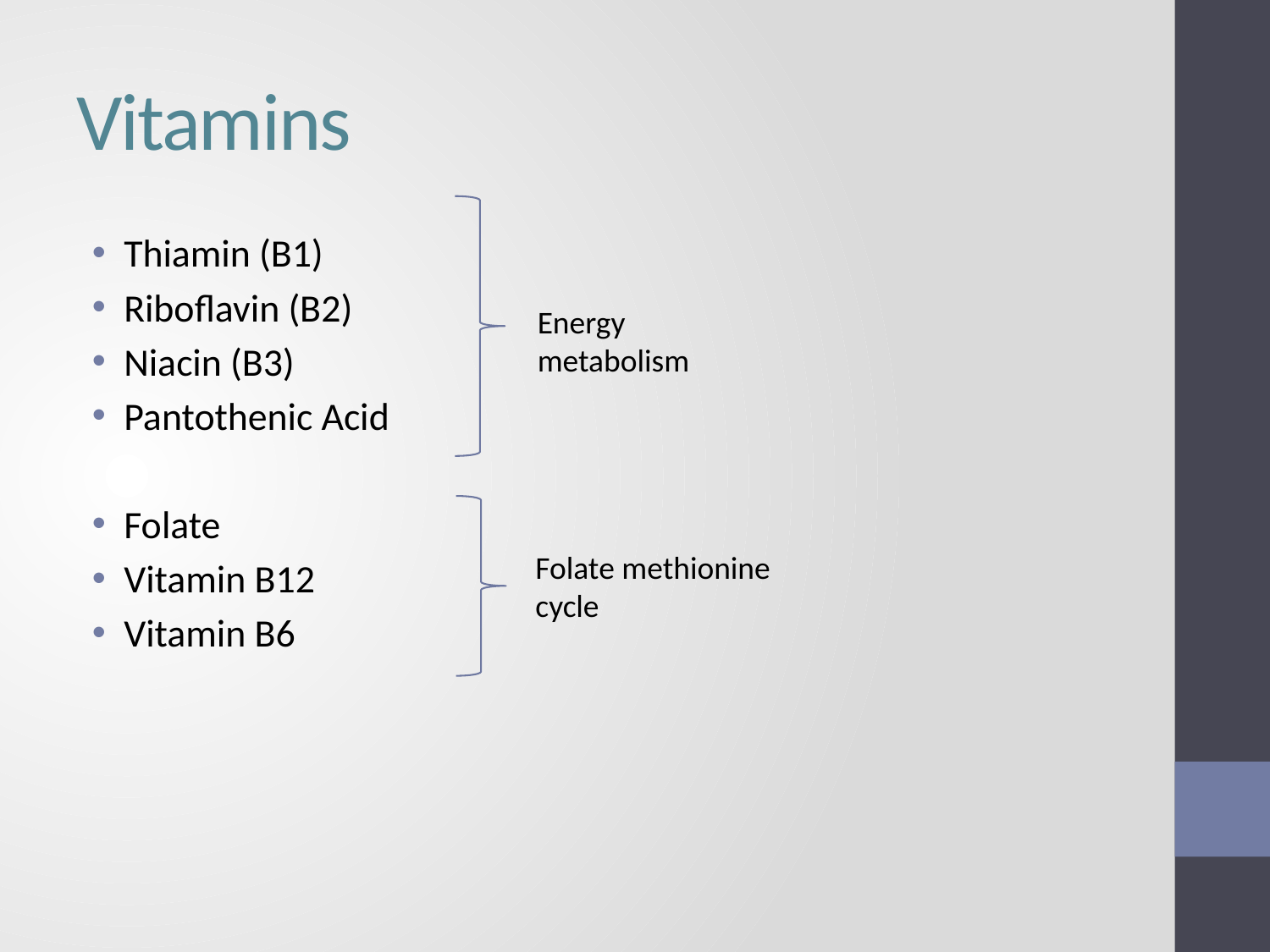

# Vitamins

Thiamin (B1)
Riboflavin (B2)
Niacin (B3)
Pantothenic Acid

Folate
Vitamin B12
Vitamin B6

Energy metabolism

Folate methionine cycle